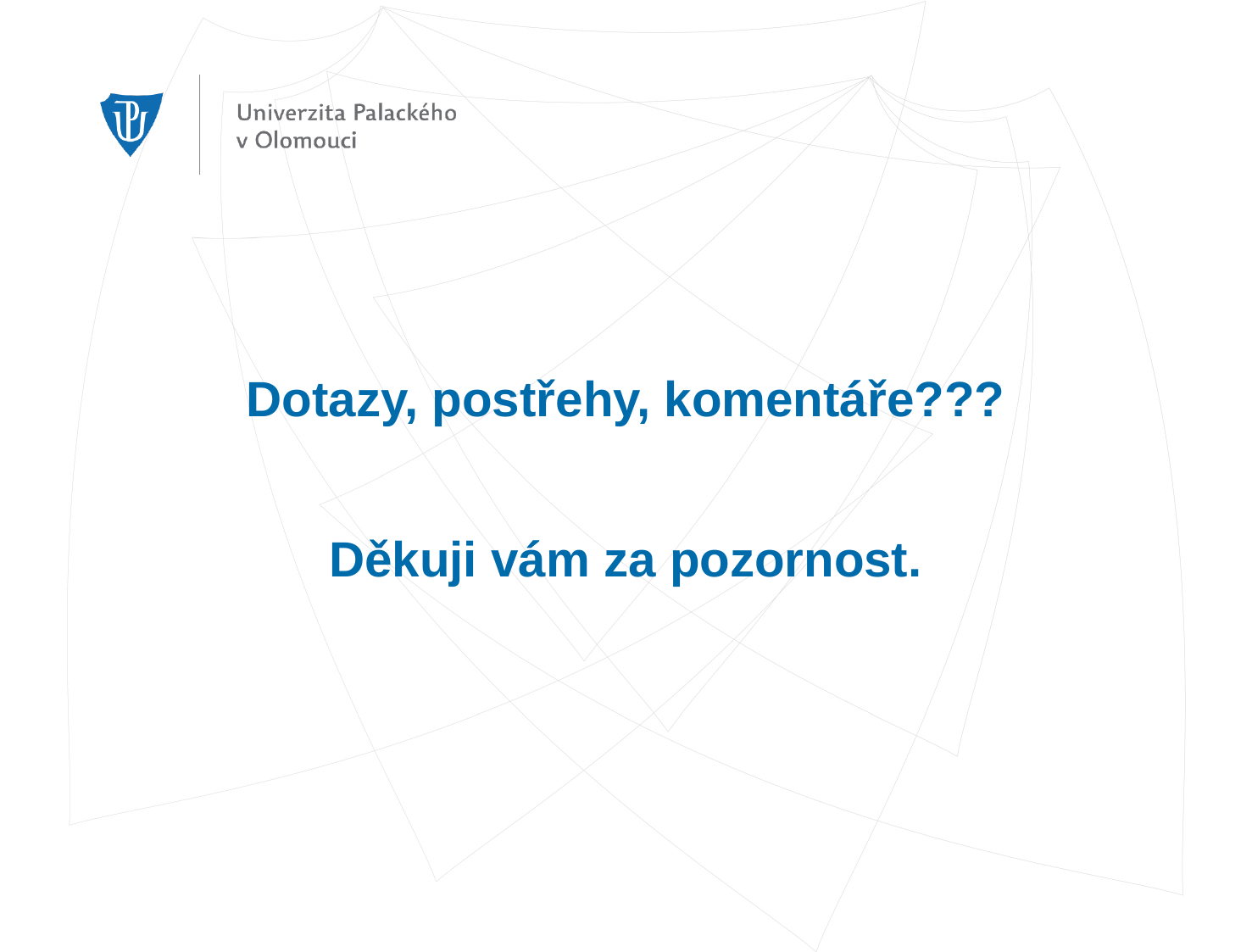

# Dotazy, postřehy, komentáře??? Děkuji vám za pozornost.